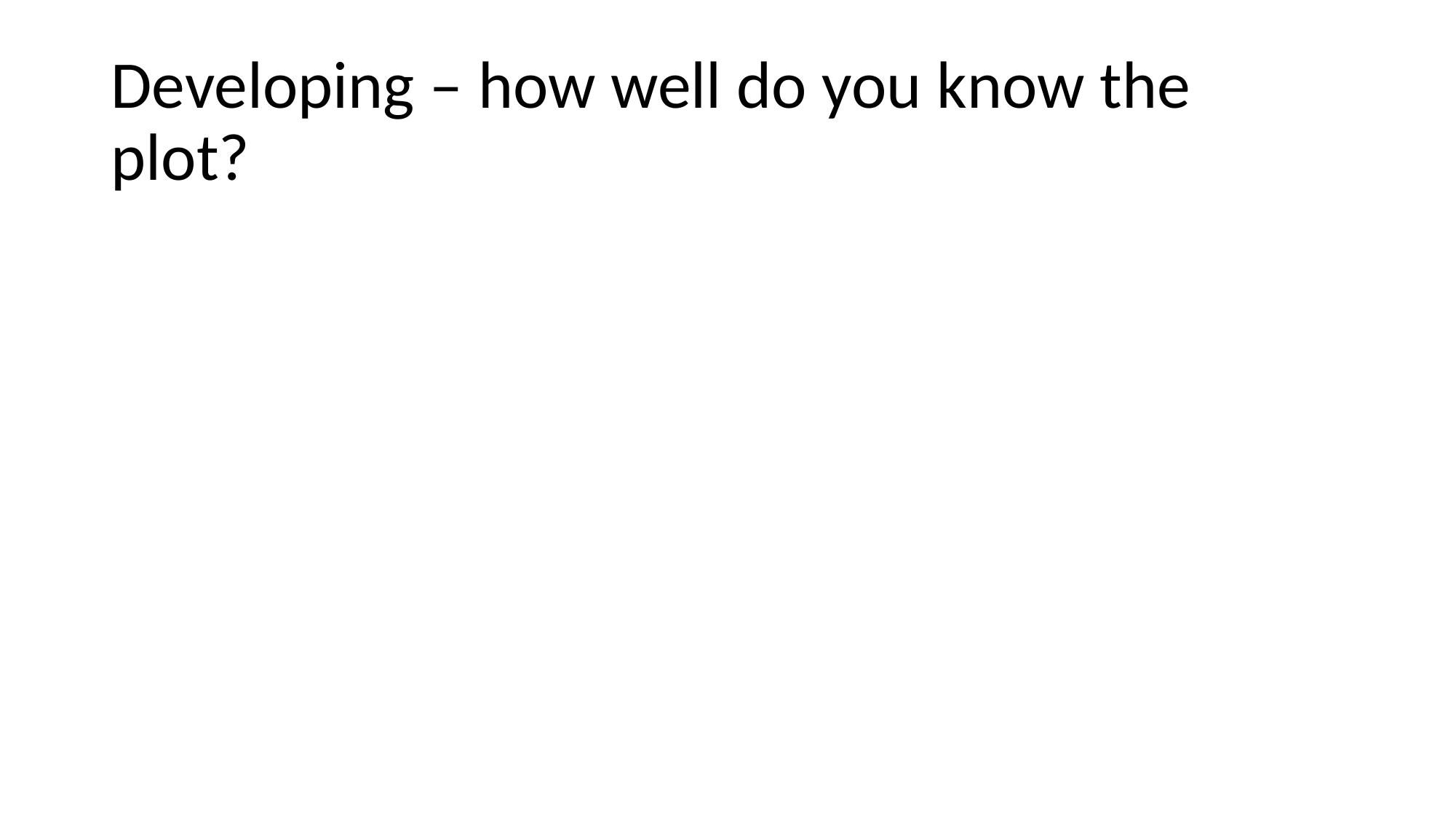

# Developing – how well do you know the plot?